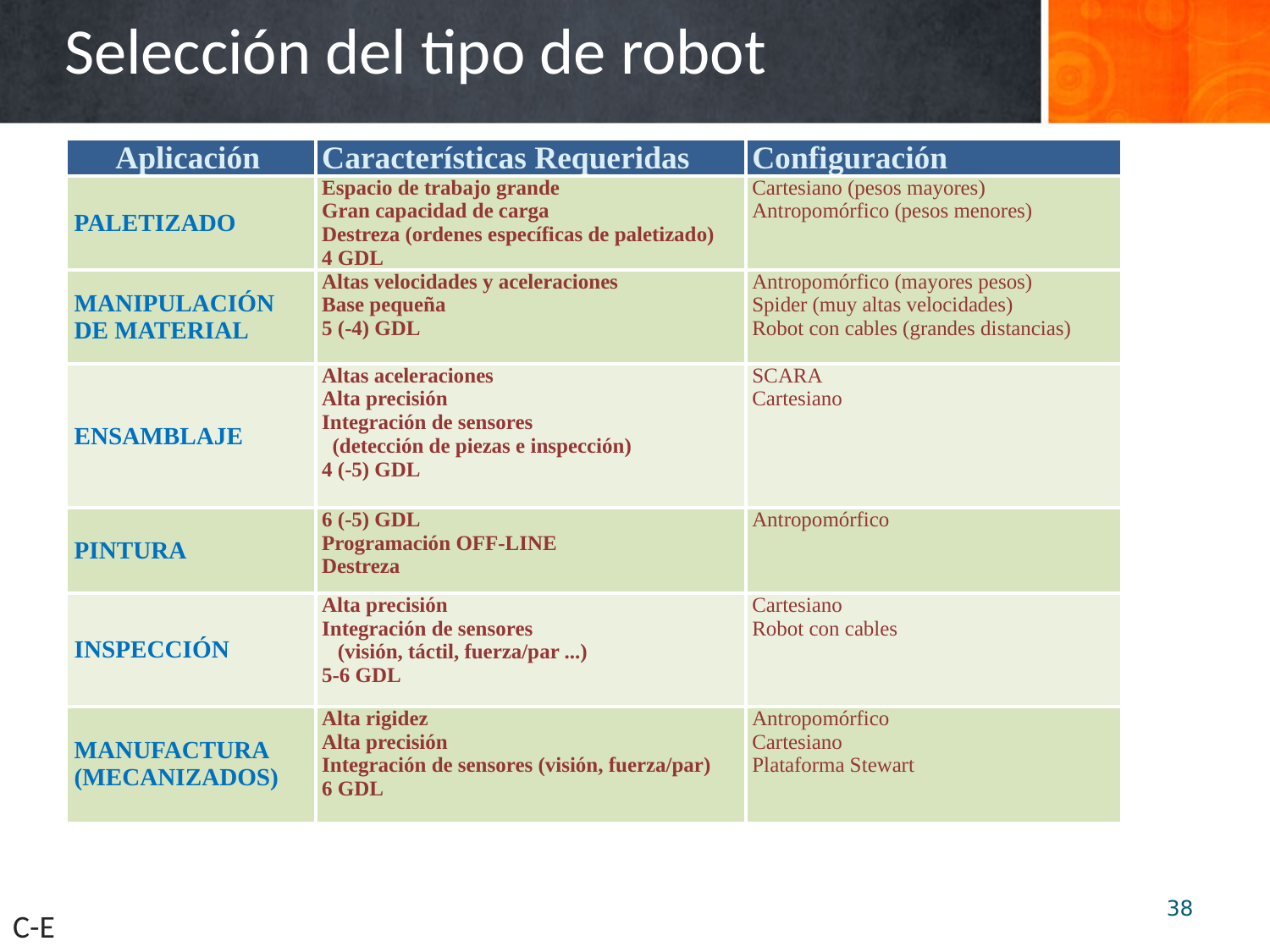

# Selección del tipo de robot
| Aplicación | Características Requeridas | Configuración |
| --- | --- | --- |
| PALETIZADO | Espacio de trabajo grande Gran capacidad de carga Destreza (ordenes específicas de paletizado) 4 GDL | Cartesiano (pesos mayores) Antropomórfico (pesos menores) |
| MANIPULACIÓN DE MATERIAL | Altas velocidades y aceleraciones Base pequeña 5 (-4) GDL | Antropomórfico (mayores pesos) Spider (muy altas velocidades) Robot con cables (grandes distancias) |
| ENSAMBLAJE | Altas aceleraciones Alta precisión Integración de sensores (detección de piezas e inspección) 4 (-5) GDL | SCARA Cartesiano |
| PINTURA | 6 (-5) GDL Programación OFF-LINE Destreza | Antropomórfico |
| INSPECCIÓN | Alta precisión Integración de sensores (visión, táctil, fuerza/par ...) 5-6 GDL | Cartesiano Robot con cables |
| MANUFACTURA (MECANIZADOS) | Alta rigidez Alta precisión Integración de sensores (visión, fuerza/par) 6 GDL | Antropomórfico Cartesiano Plataforma Stewart |
38
C-E